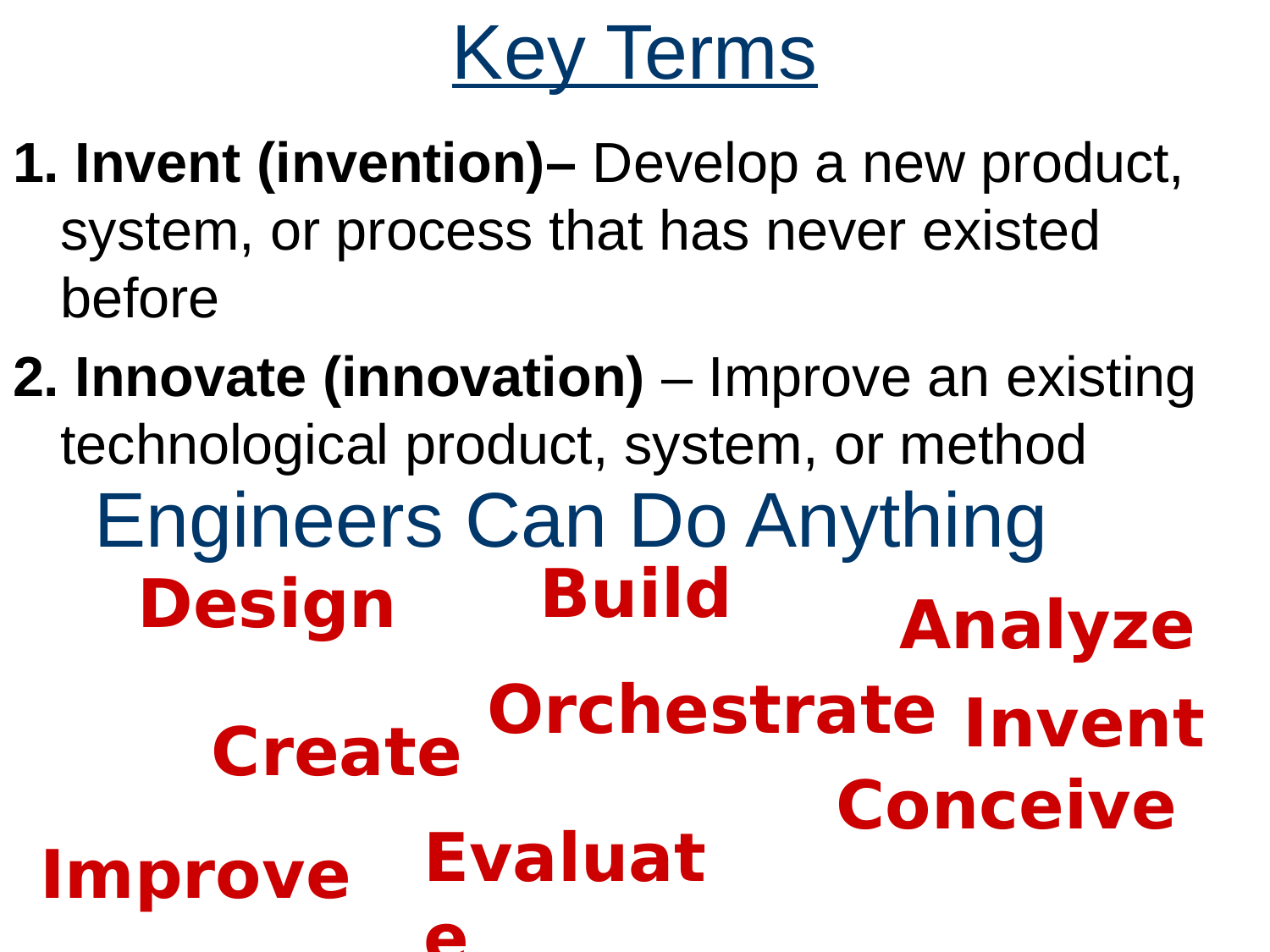

Key Terms
1. Invent (invention)– Develop a new product, system, or process that has never existed before
2. Innovate (innovation) – Improve an existing technological product, system, or method
# Engineers Can Do Anything
Build
Design
Analyze
Orchestrate
Invent
Create
Conceive
Evaluate
Improve